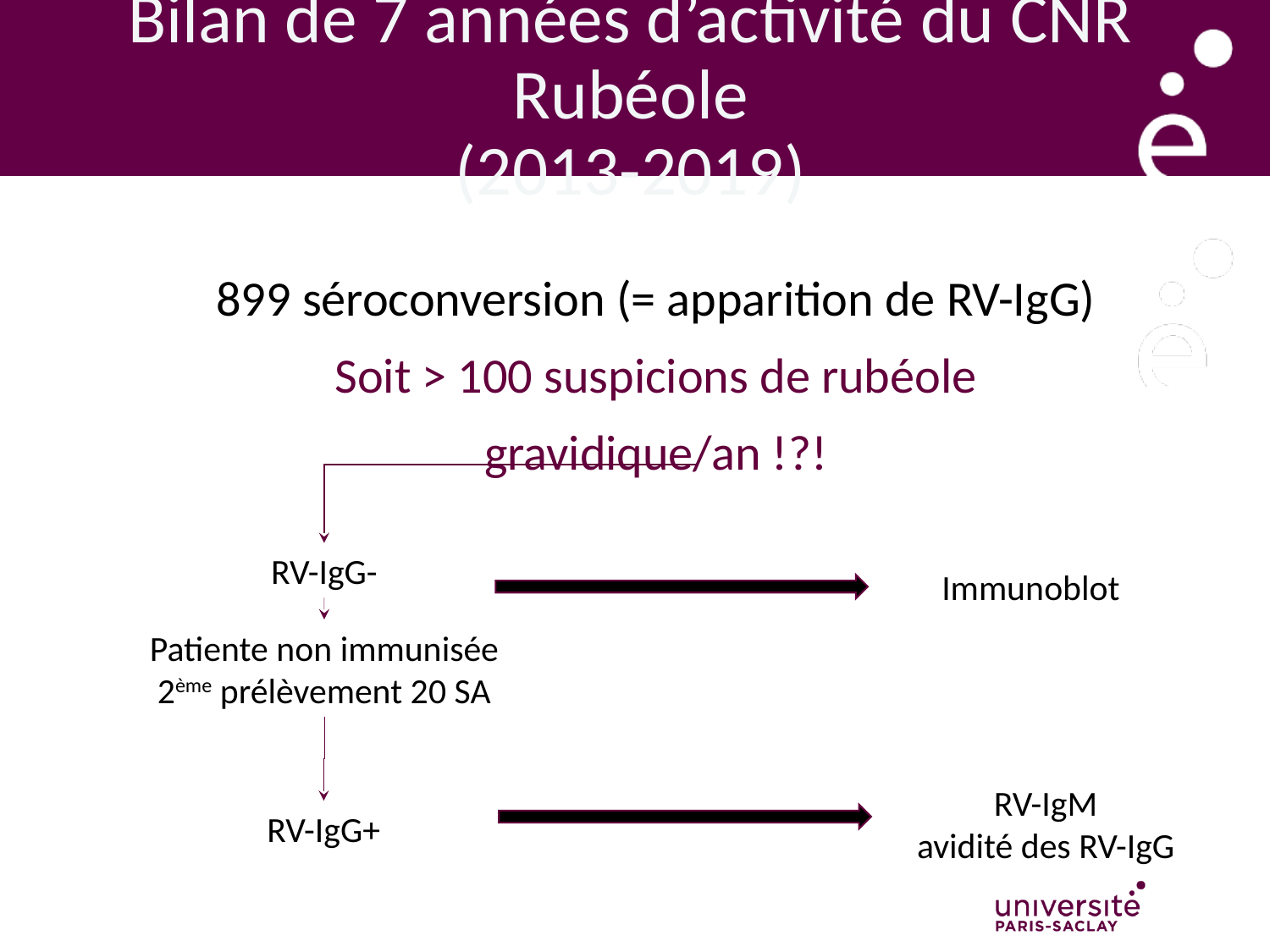

# Bilan de 7 années d’activité du CNR Rubéole (2013-2019)

899 séroconversion (= apparition de RV-IgG)
Soit > 100 suspicions de rubéole gravidique/an !?!

RV-IgG-
Immunoblot

Patiente non immunisée
2ème prélèvement 20 SA
RV-IgM
avidité des RV-IgG
RV-IgG+